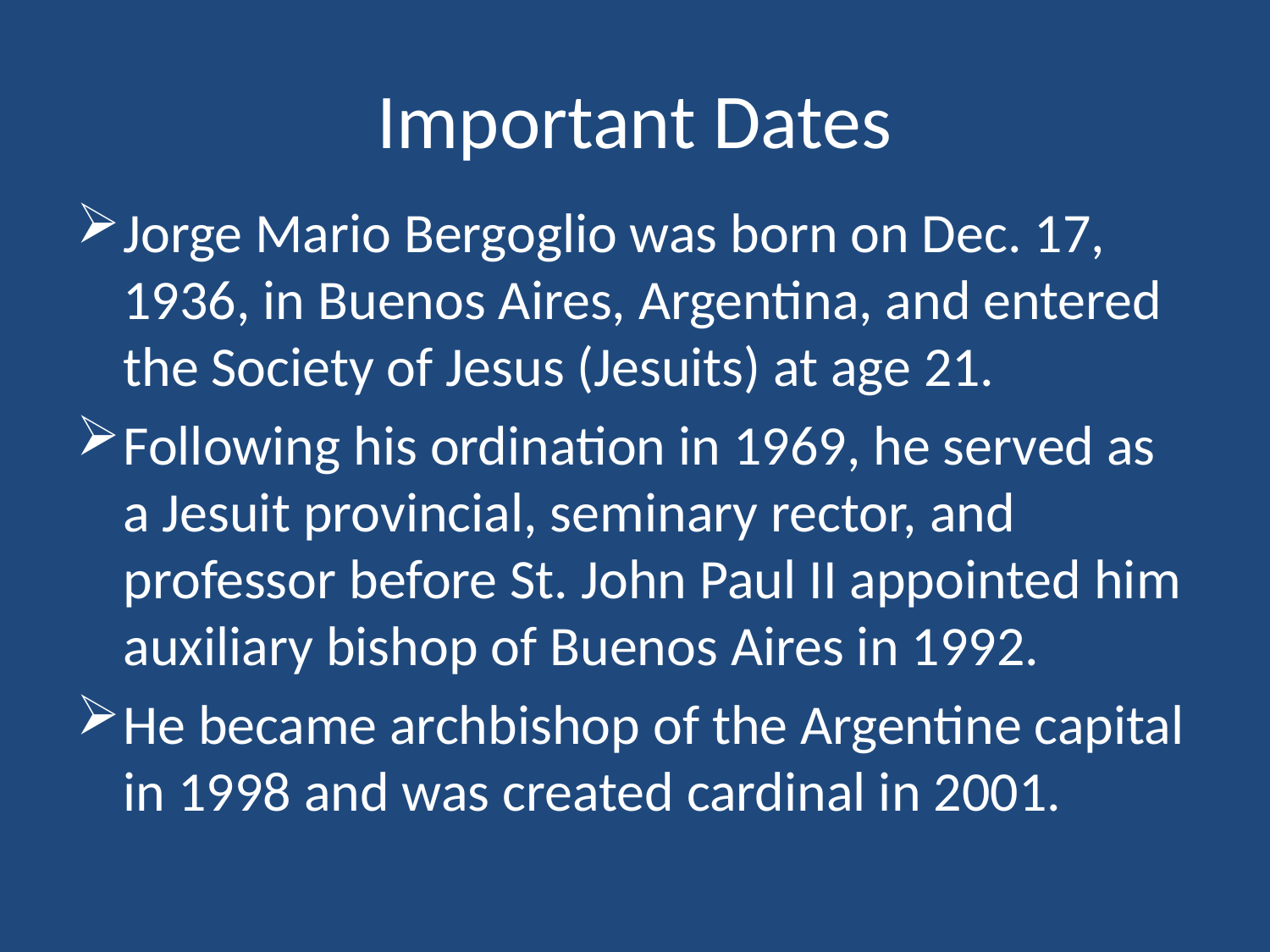

# Important Dates
Jorge Mario Bergoglio was born on Dec. 17, 1936, in Buenos Aires, Argentina, and entered the Society of Jesus (Jesuits) at age 21.
Following his ordination in 1969, he served as a Jesuit provincial, seminary rector, and professor before St. John Paul II appointed him auxiliary bishop of Buenos Aires in 1992.
He became archbishop of the Argentine capital in 1998 and was created cardinal in 2001.